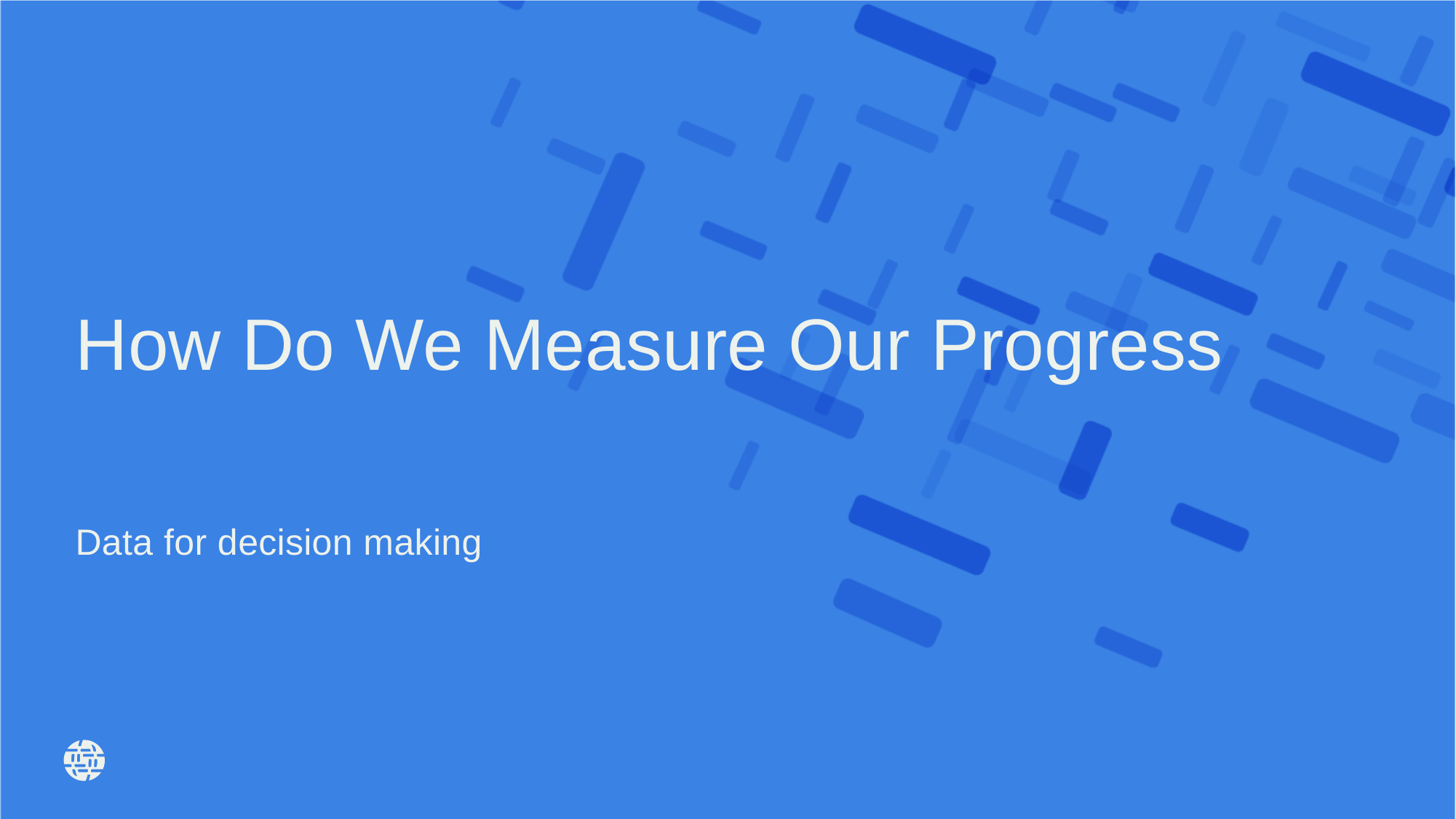

# How Do We Measure Our Progress
Data for decision making